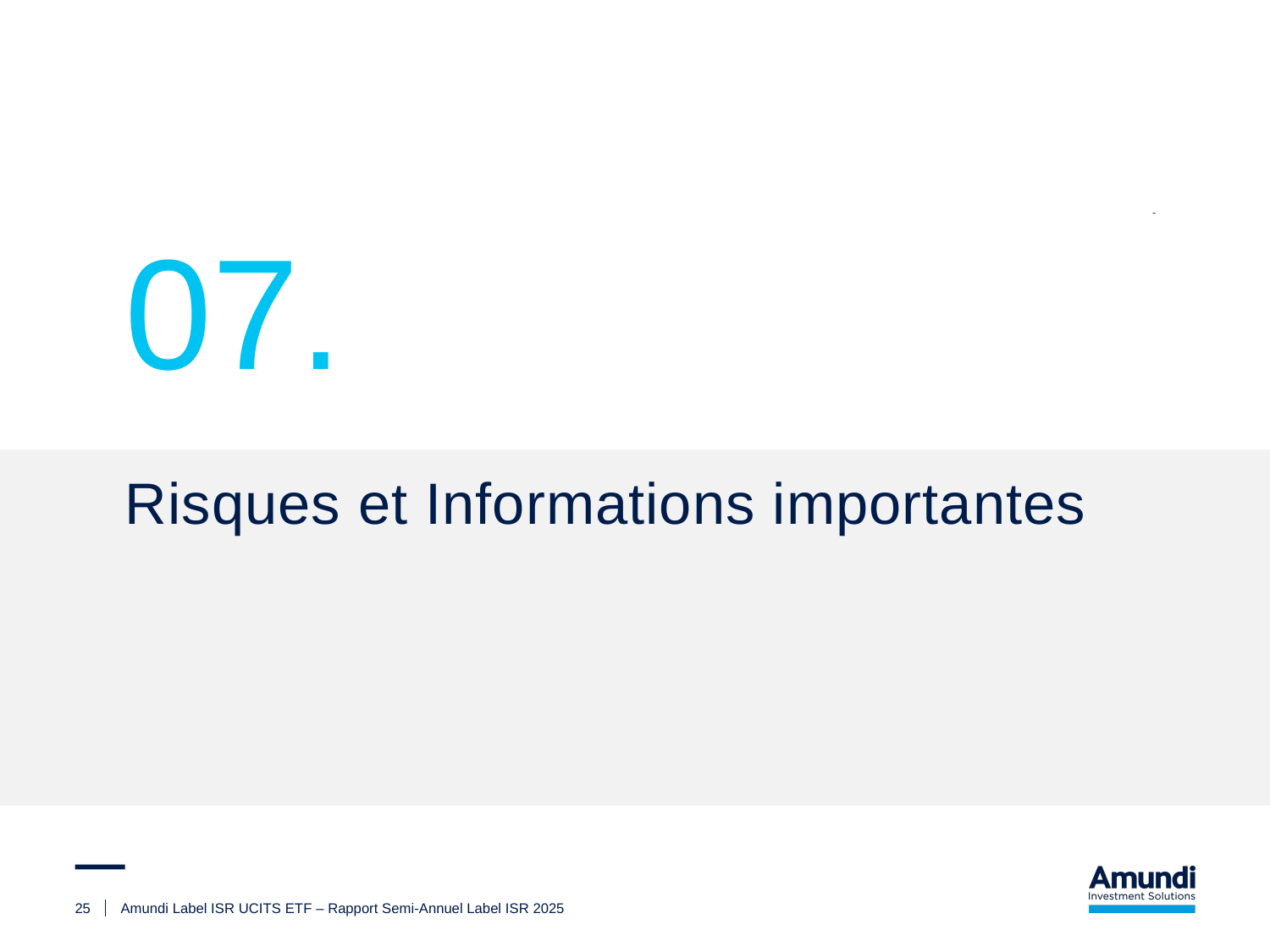

07.
Risques et Informations importantes
33
25
Amundi Label ISR UCITS ETF – Rapport Semi-Annuel Label ISR 2025